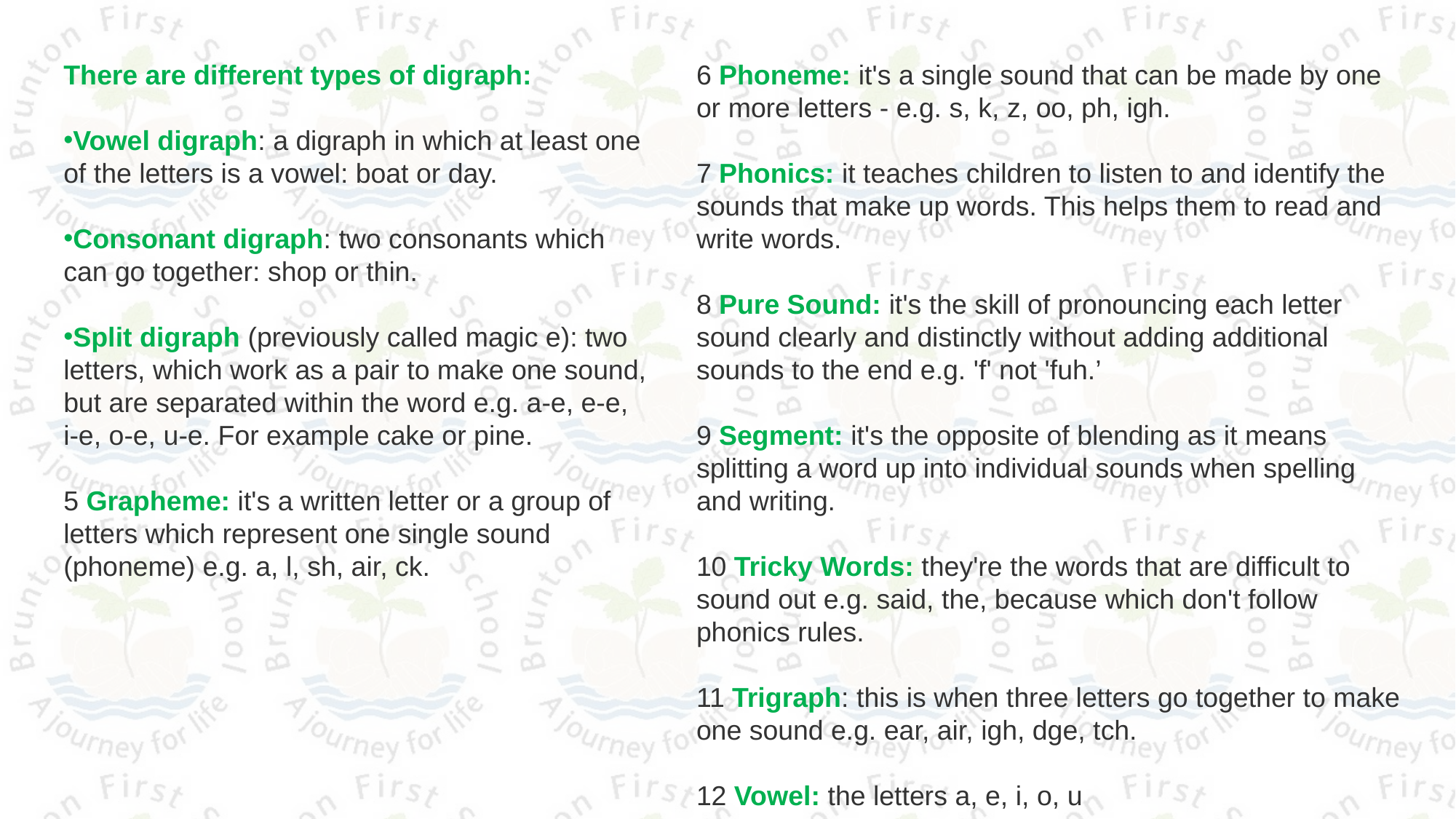

There are different types of digraph:

Vowel digraph: a digraph in which at least one of the letters is a vowel: boat or day.

Consonant digraph: two consonants which can go together: shop or thin.

Split digraph (previously called magic e): two letters, which work as a pair to make one sound, but are separated within the word e.g. a-e, e-e, i-e, o-e, u-e. For example cake or pine.

5 Grapheme: it's a written letter or a group of letters which represent one single sound (phoneme) e.g. a, l, sh, air, ck.
6 Phoneme: it's a single sound that can be made by one or more letters - e.g. s, k, z, oo, ph, igh.

7 Phonics: it teaches children to listen to and identify the sounds that make up words. This helps them to read and write words.

8 Pure Sound: it's the skill of pronouncing each letter sound clearly and distinctly without adding additional sounds to the end e.g. 'f' not 'fuh.’

9 Segment: it's the opposite of blending as it means splitting a word up into individual sounds when spelling and writing.

10 Tricky Words: they're the words that are difficult to sound out e.g. said, the, because which don't follow phonics rules.

11 Trigraph: this is when three letters go together to make one sound e.g. ear, air, igh, dge, tch.

12 Vowel: the letters a, e, i, o, u